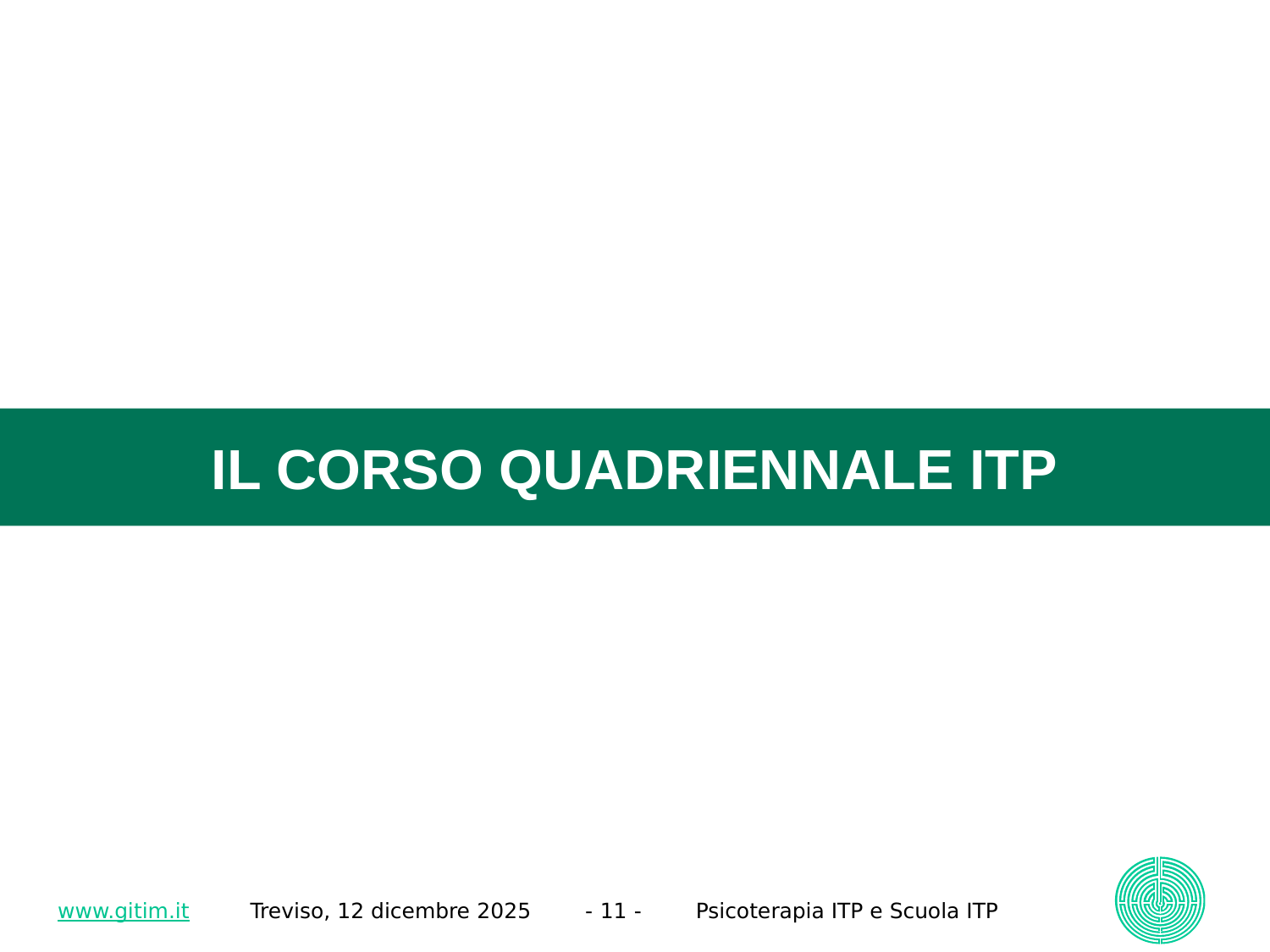

IL CORSO QUADRIENNALE ITP

www.gitim.it         Treviso, 12 dicembre 2025        - 11 -        Psicoterapia ITP e Scuola ITP